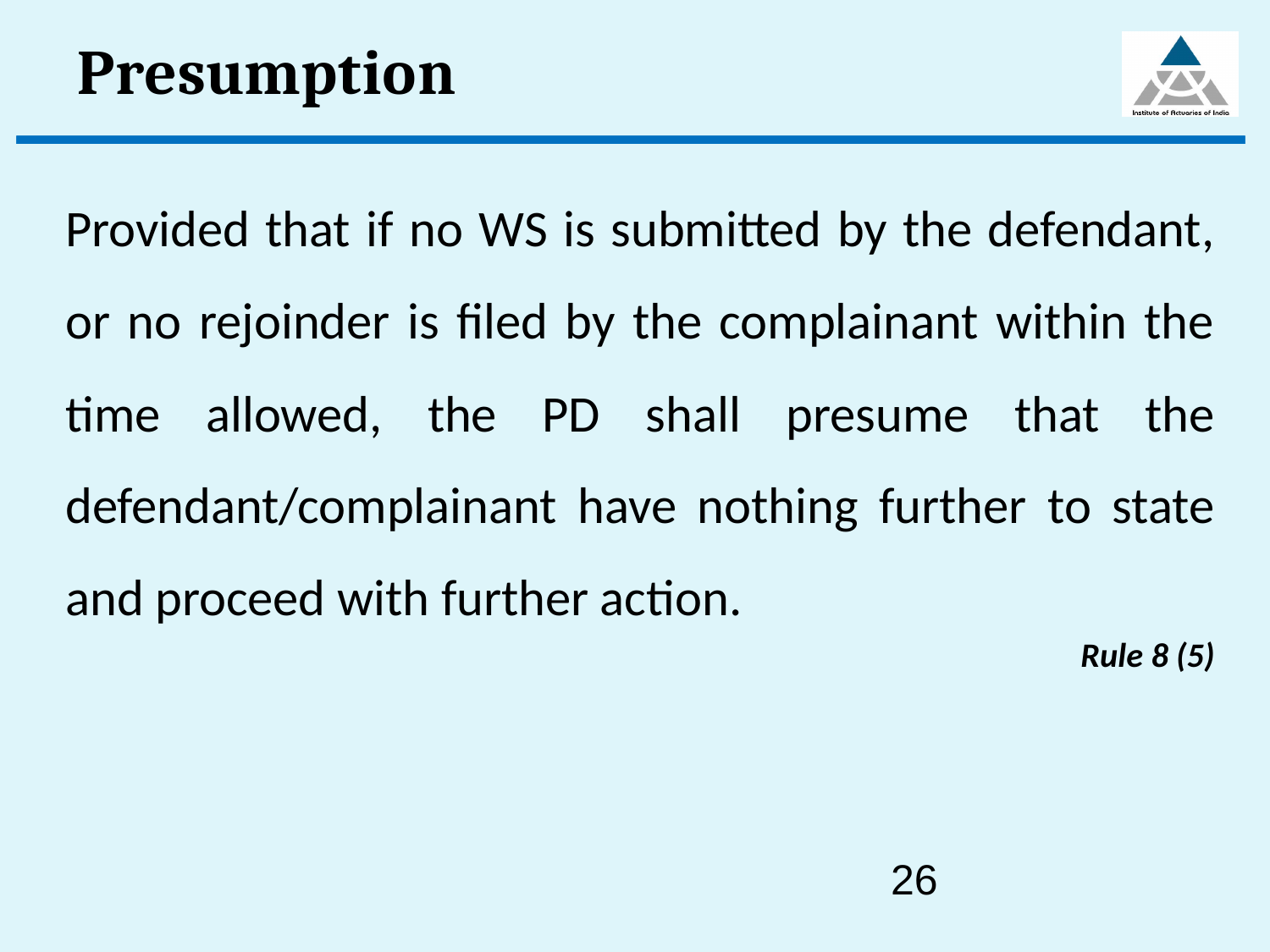

# Presumption
Provided that if no WS is submitted by the defendant, or no rejoinder is filed by the complainant within the time allowed, the PD shall presume that the defendant/complainant have nothing further to state and proceed with further action.
Rule 8 (5)
26